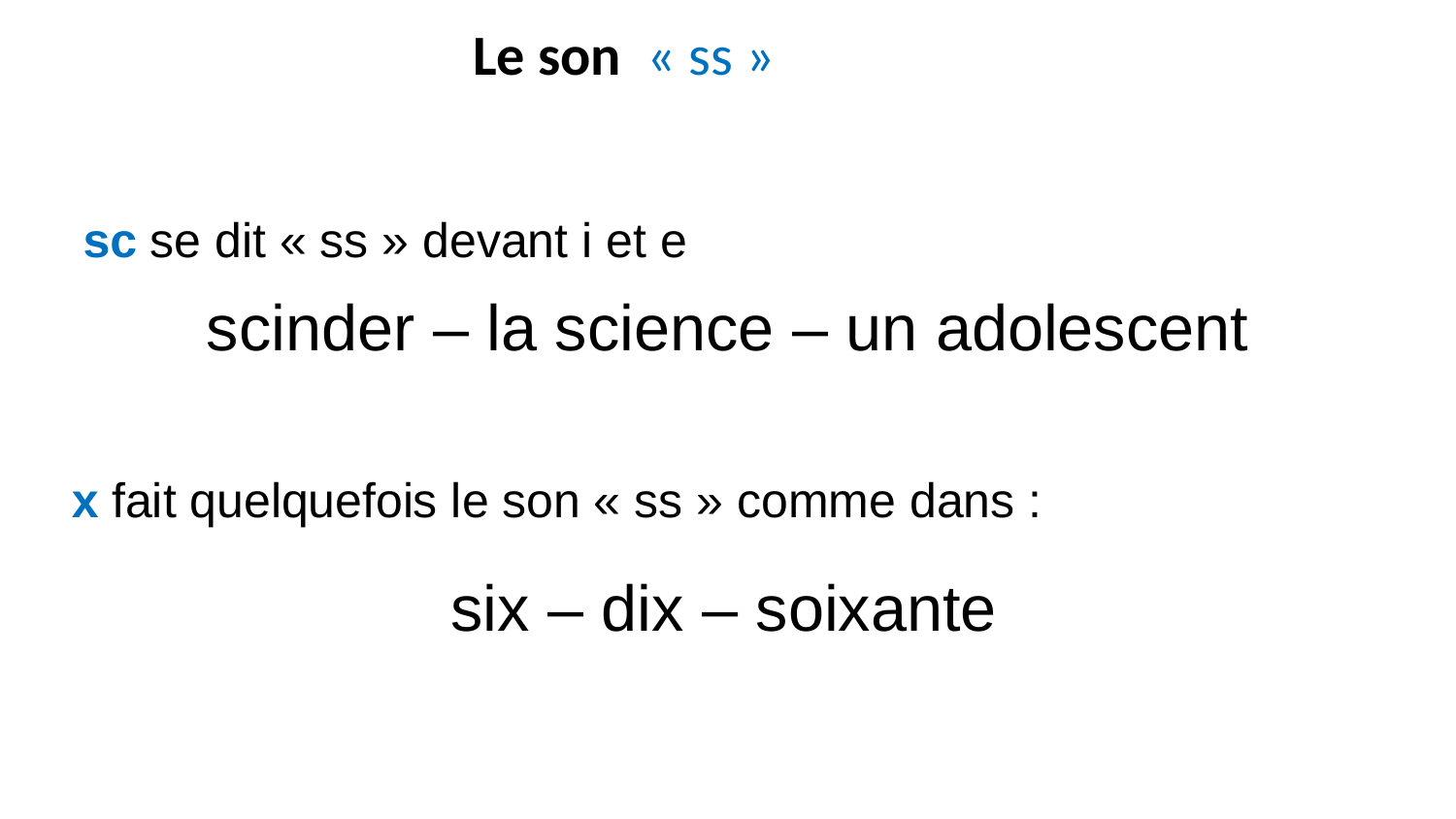

Le son  « ss »
sc se dit « ss » devant i et e
scinder – la science – un adolescent
x fait quelquefois le son « ss » comme dans :
six – dix – soixante